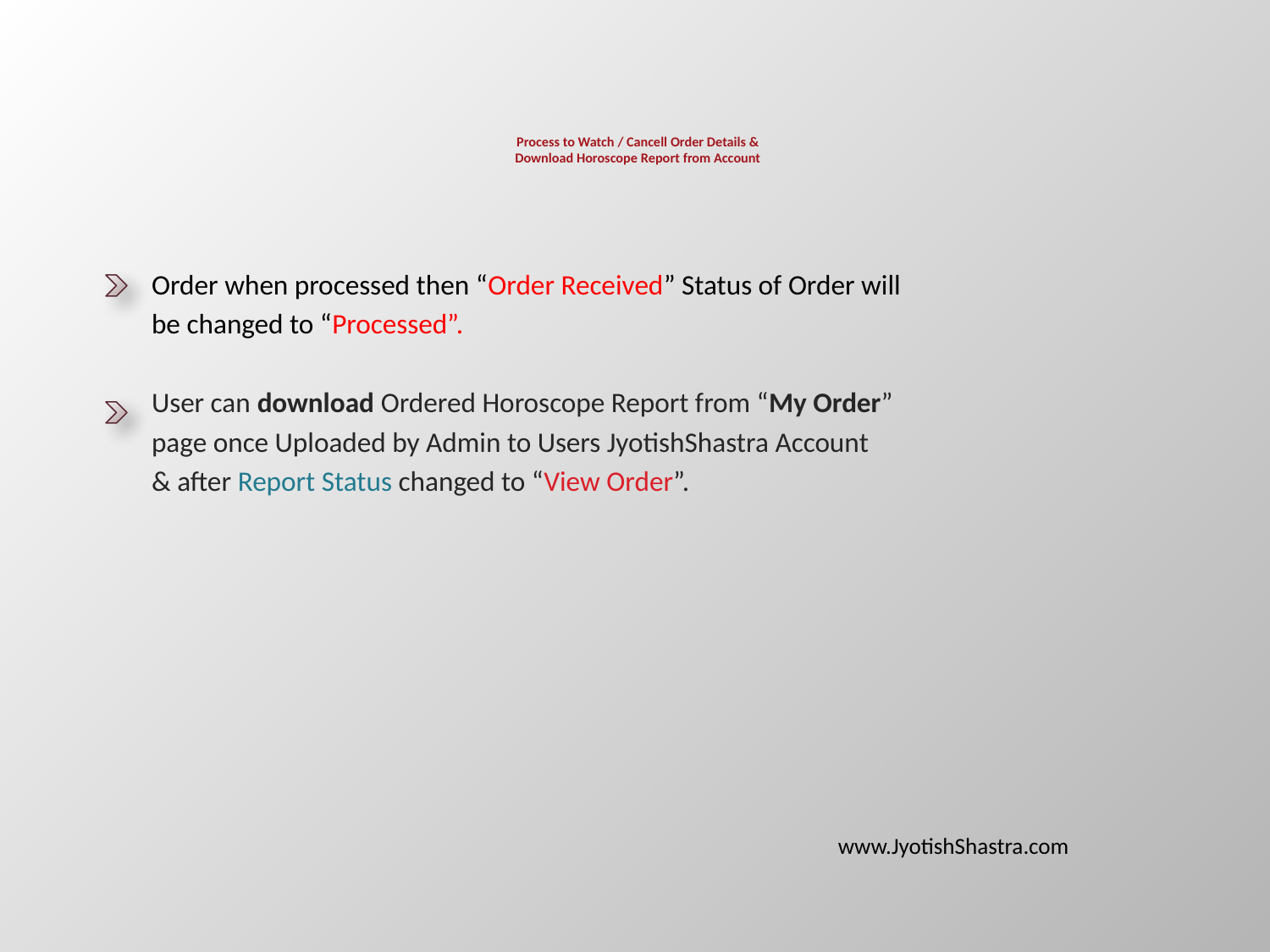

# Process to Watch / Cancell Order Details & Download Horoscope Report from Account

Order when processed then “Order Received” Status of Order will
be changed to “Processed”.

User can download Ordered Horoscope Report from “My Order”
page once Uploaded by Admin to Users JyotishShastra Account
& after Report Status changed to “View Order”.

www.JyotishShastra.com